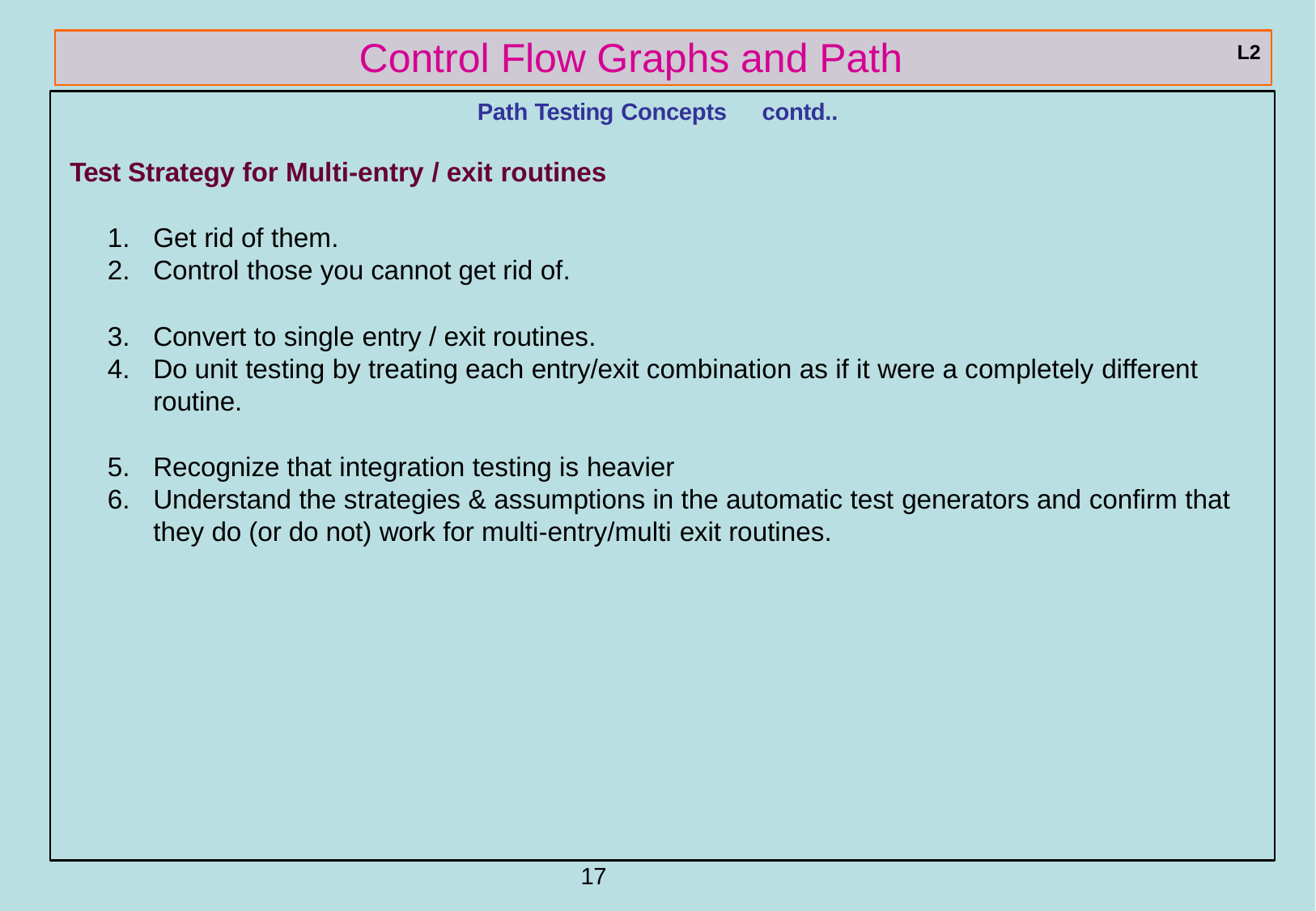

# Control Flow Graphs and Path Testing
L2

Path Testing Concepts	contd..

Test Strategy for Multi-entry / exit routines

Get rid of them.
Control those you cannot get rid of.

Convert to single entry / exit routines.
Do unit testing by treating each entry/exit combination as if it were a completely different
routine.

Recognize that integration testing is heavier
Understand the strategies & assumptions in the automatic test generators and confirm that
they do (or do not) work for multi-entry/multi exit routines.
ref boris beizer	17